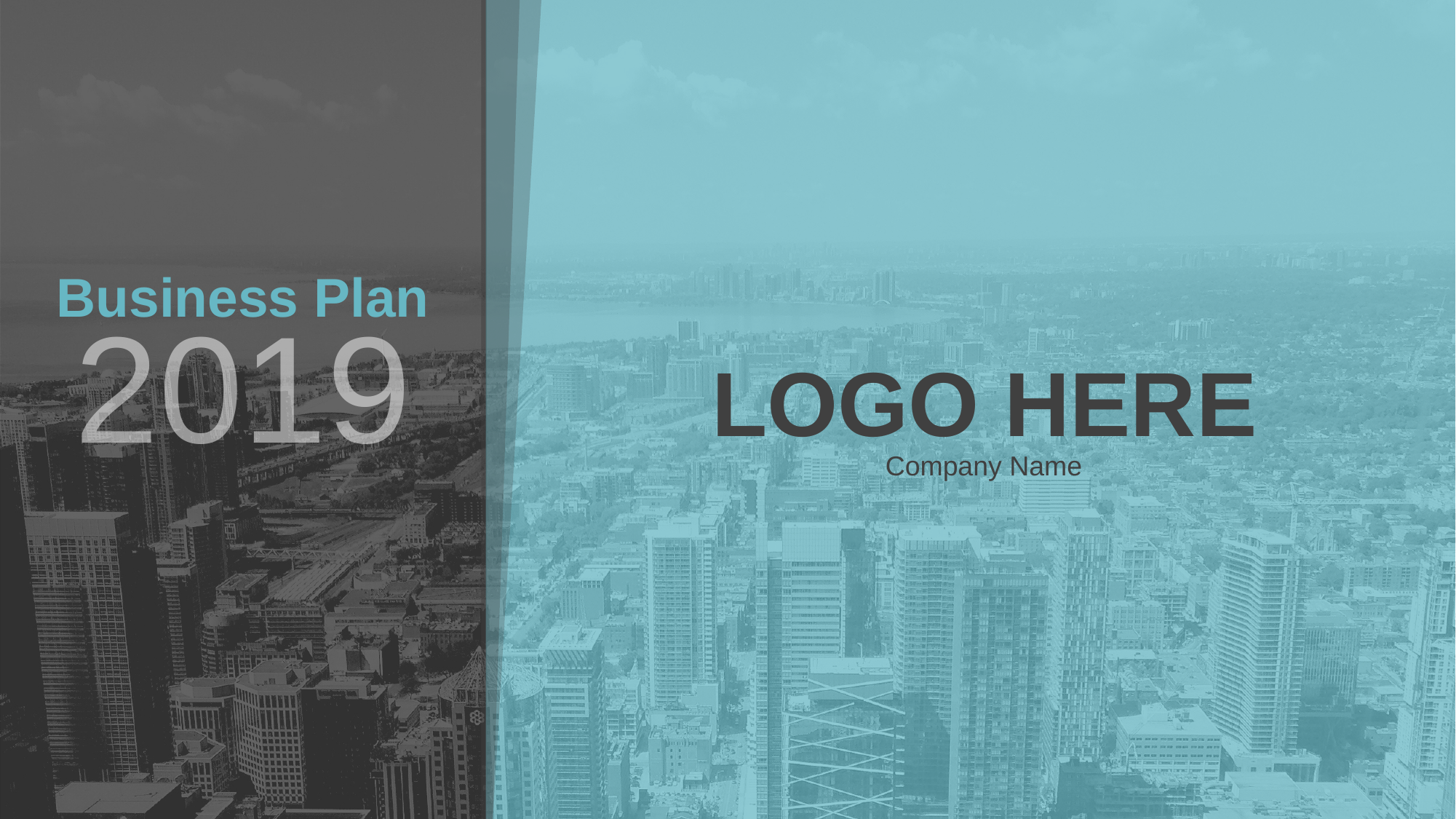

Business Plan
2019
LOGO HERE
Company Name